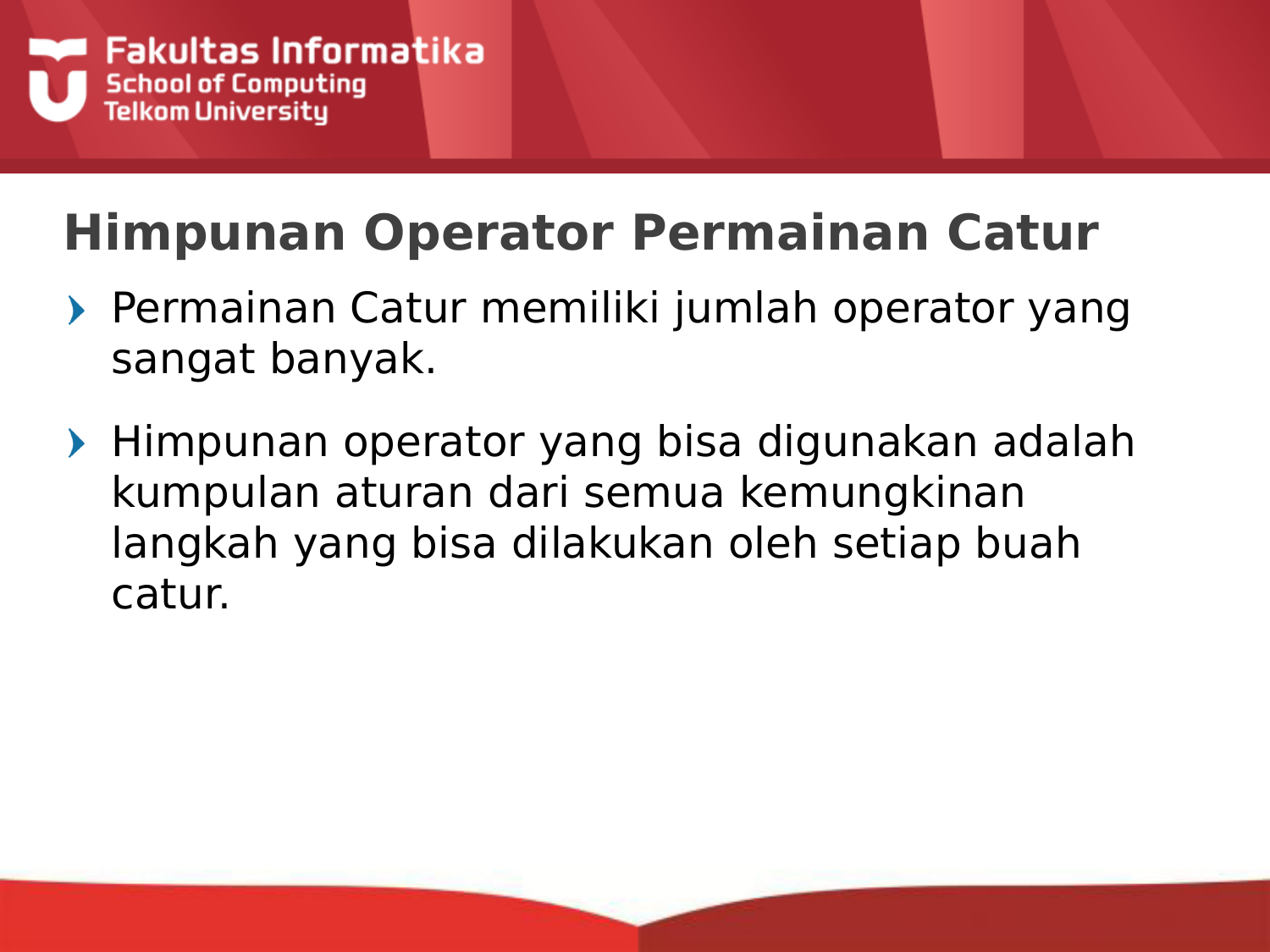

# Himpunan Operator Permainan Catur
Permainan Catur memiliki jumlah operator yang sangat banyak.
Himpunan operator yang bisa digunakan adalah kumpulan aturan dari semua kemungkinan langkah yang bisa dilakukan oleh setiap buah catur.